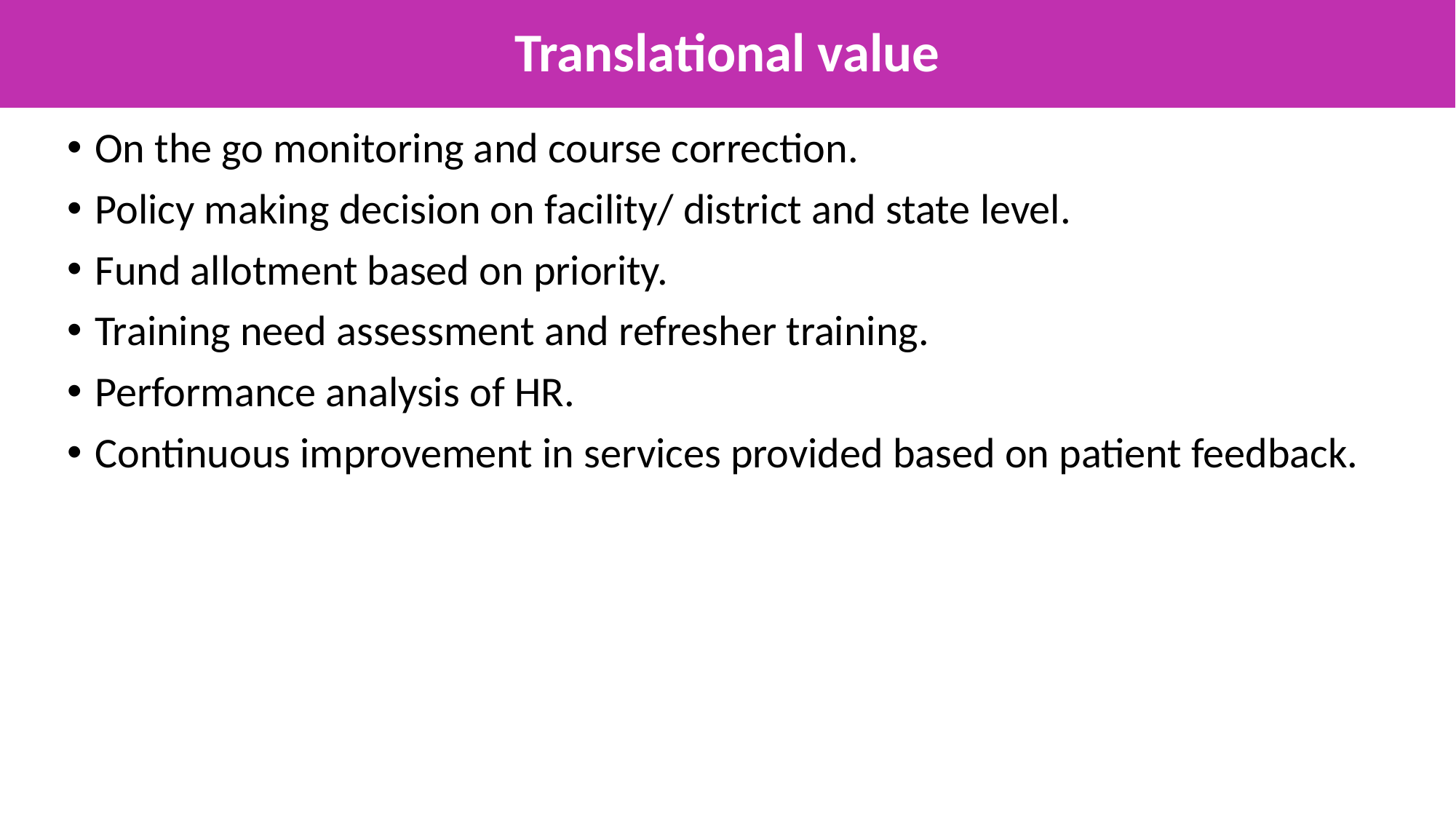

# Translational value
On the go monitoring and course correction.
Policy making decision on facility/ district and state level.
Fund allotment based on priority.
Training need assessment and refresher training.
Performance analysis of HR.
Continuous improvement in services provided based on patient feedback.